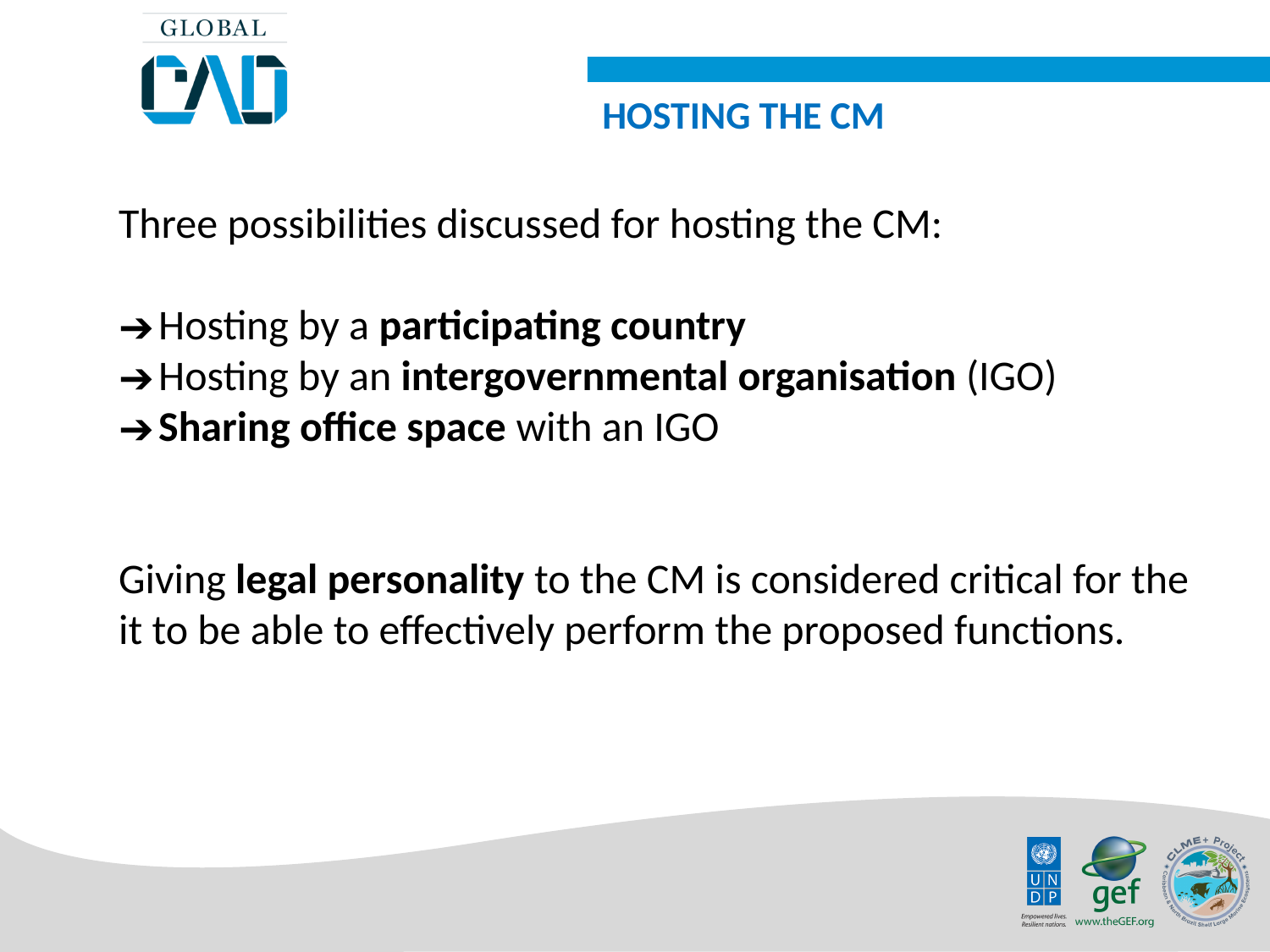

HOSTING THE CM
Three possibilities discussed for hosting the CM:

Hosting by a participating country
Hosting by an intergovernmental organisation (IGO)
Sharing office space with an IGO

Giving legal personality to the CM is considered critical for the it to be able to effectively perform the proposed functions.